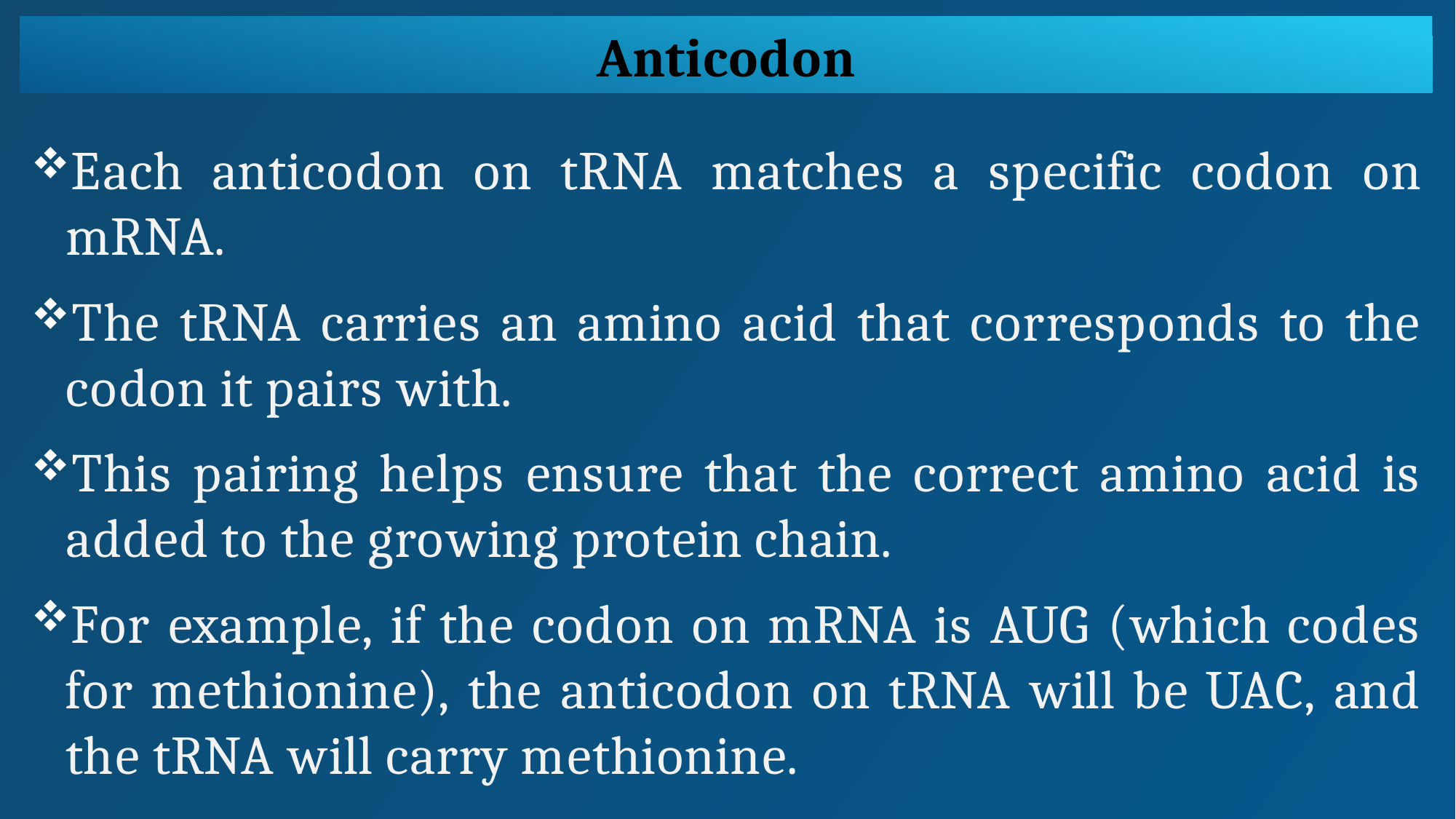

Anticodon
Each anticodon on tRNA matches a specific codon on mRNA.
The tRNA carries an amino acid that corresponds to the codon it pairs with.
This pairing helps ensure that the correct amino acid is added to the growing protein chain.
For example, if the codon on mRNA is AUG (which codes for methionine), the anticodon on tRNA will be UAC, and the tRNA will carry methionine.